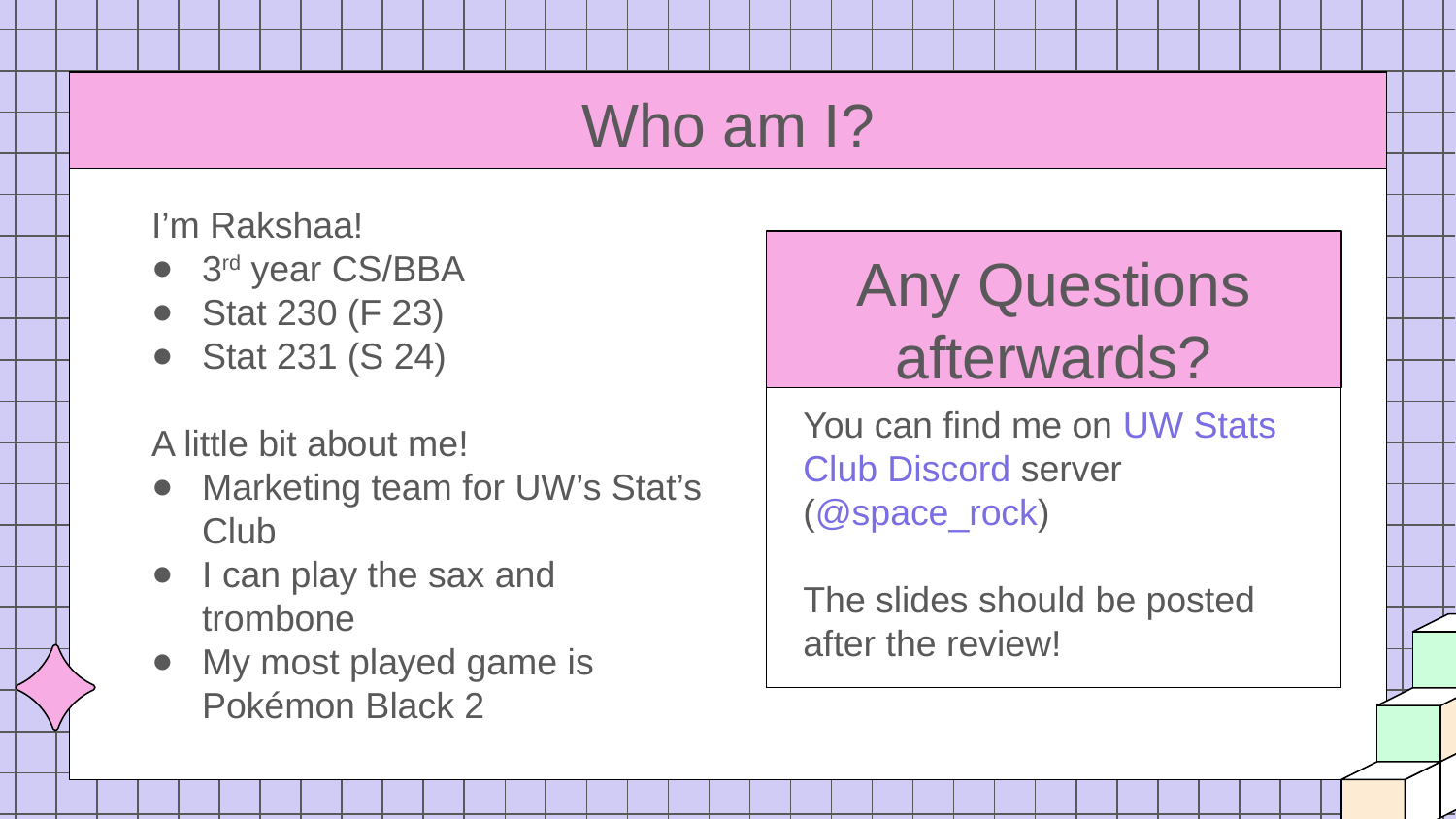

# Who am I?
I’m Rakshaa!
3rd year CS/BBA
Stat 230 (F 23)
Stat 231 (S 24)

A little bit about me!
Marketing team for UW’s Stat’s Club
I can play the sax and trombone
My most played game is Pokémon Black 2
Any Questions afterwards?
You can find me on UW Stats Club Discord server (@space_rock)

The slides should be posted after the review!